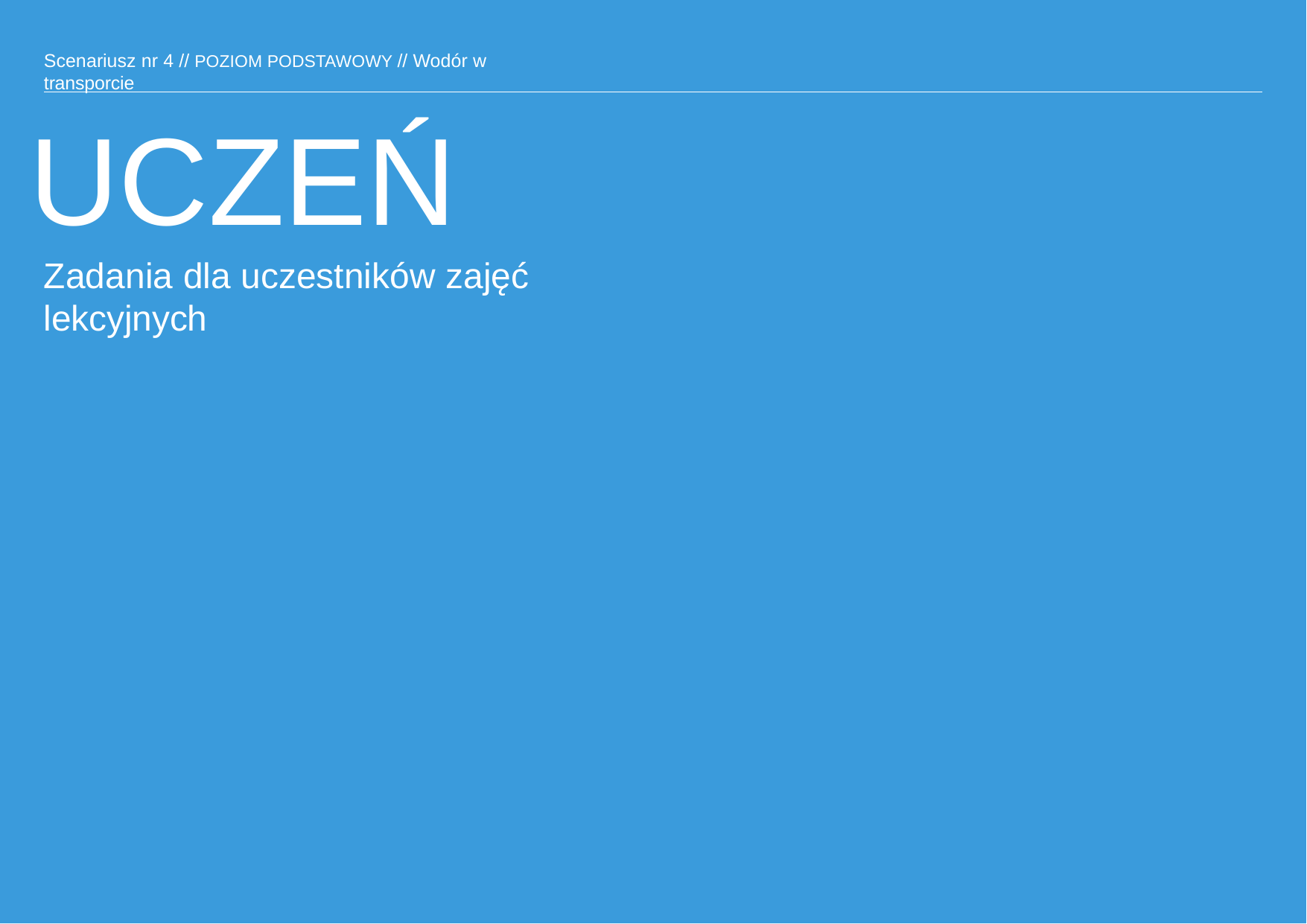

Scenariusz nr 4 // POZIOM PODSTAWOWY // Wodór w transporcie
# UCZEŃ
Zadania dla uczestników zajęć lekcyjnych